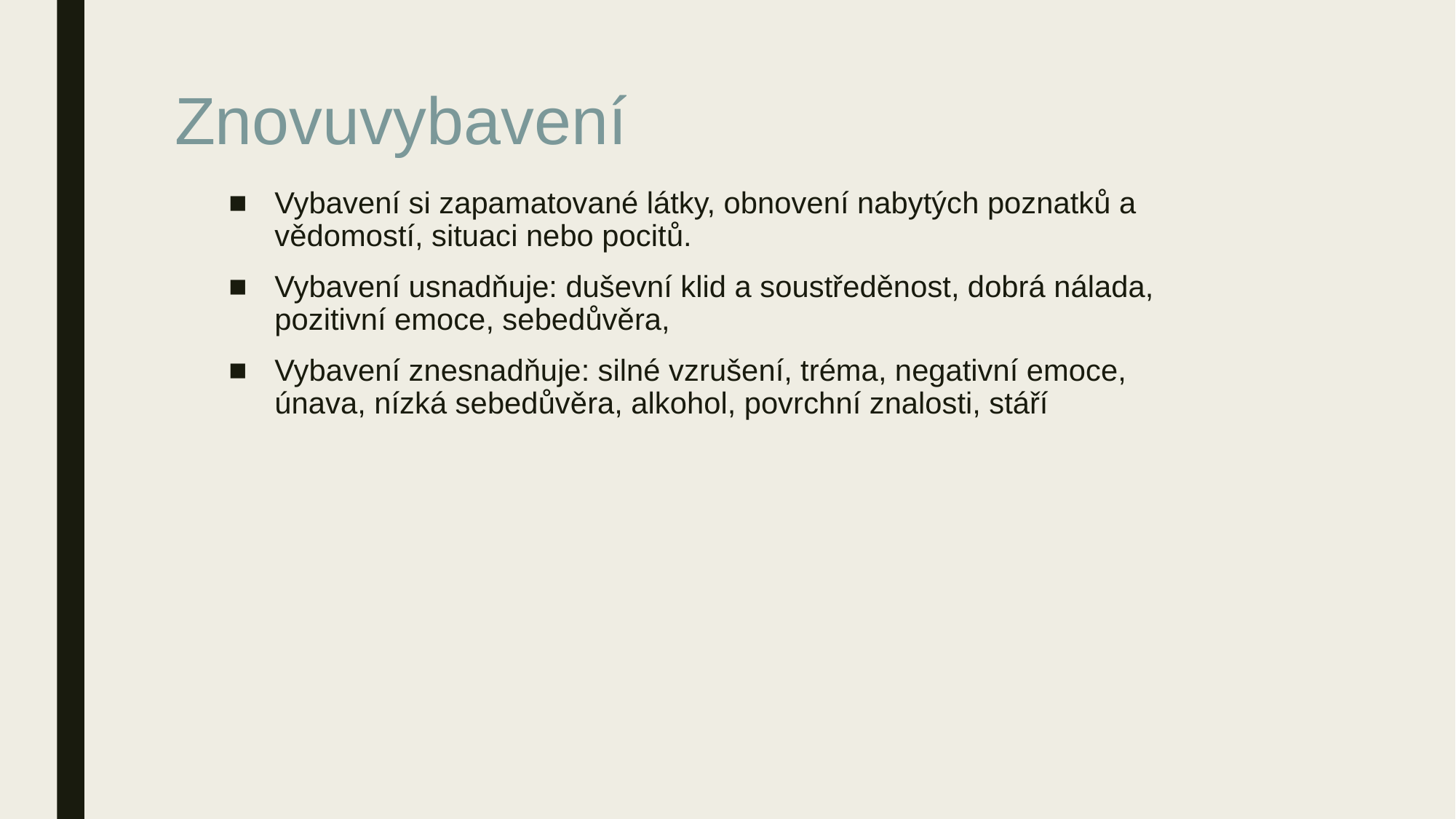

# Znovuvybavení
Vybavení si zapamatované látky, obnovení nabytých poznatků a vědomostí, situaci nebo pocitů.
Vybavení usnadňuje: duševní klid a soustředěnost, dobrá nálada, pozitivní emoce, sebedůvěra,
Vybavení znesnadňuje: silné vzrušení, tréma, negativní emoce, únava, nízká sebedůvěra, alkohol, povrchní znalosti, stáří